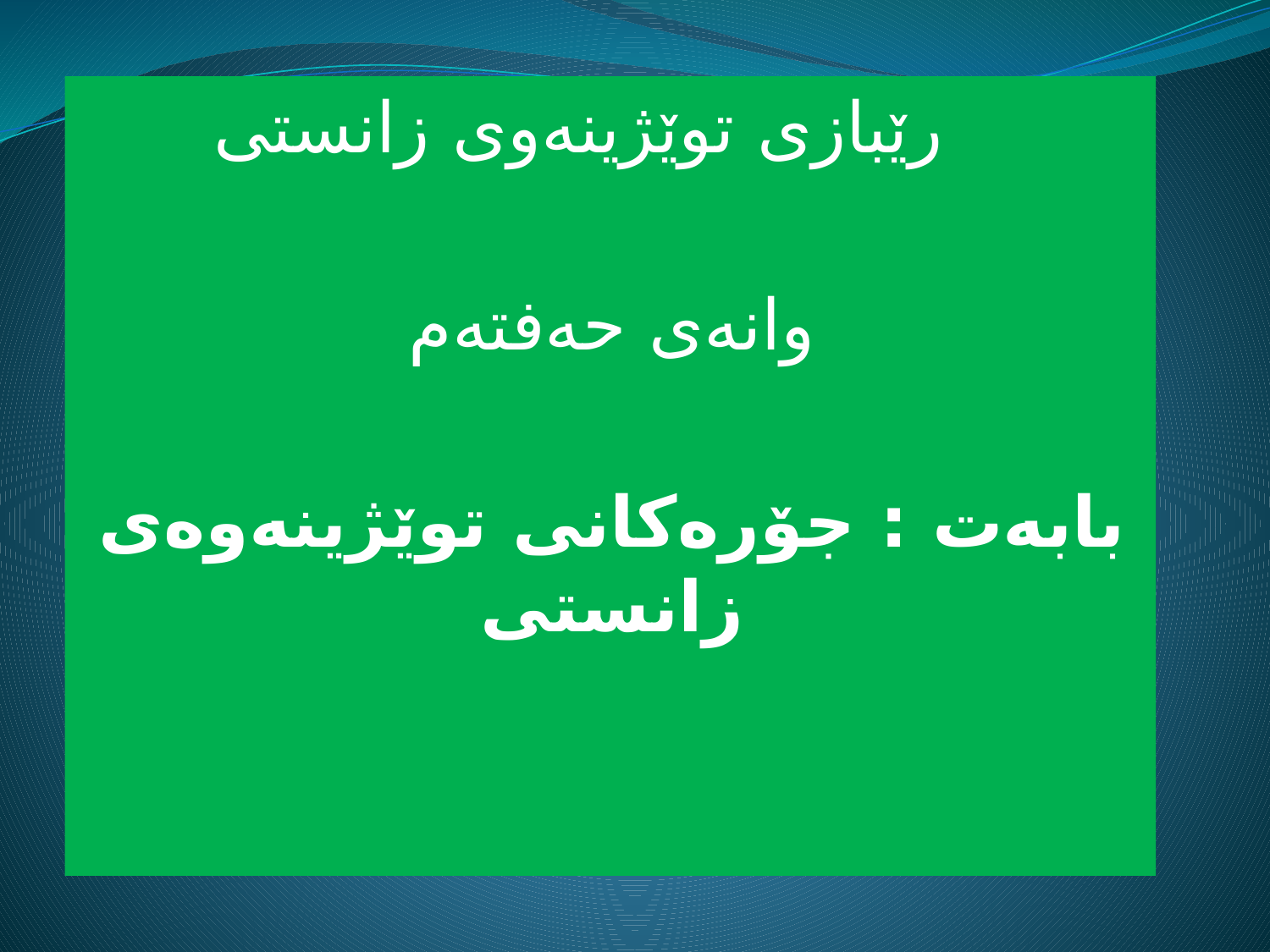

رێبازی توێژینەوی زانستی

وانەی حەفتەم

بابەت : جۆرەکانی توێژینەوەی زانستی